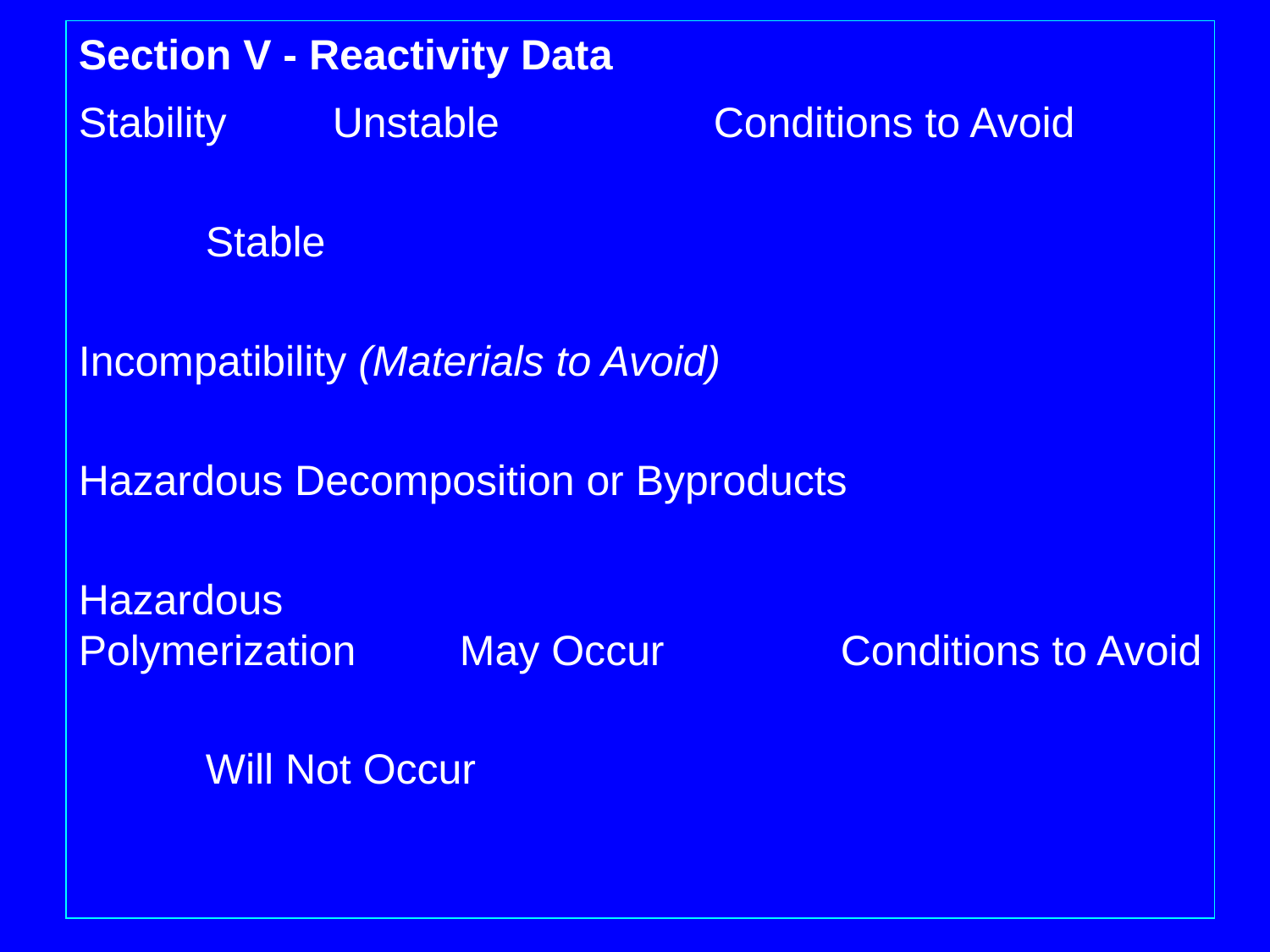

Section V - Reactivity Data
Stability	Unstable		Conditions to Avoid
	Stable
Incompatibility (Materials to Avoid)
Hazardous Decomposition or Byproducts
Hazardous
Polymerization	May Occur		Conditions to Avoid
	Will Not Occur